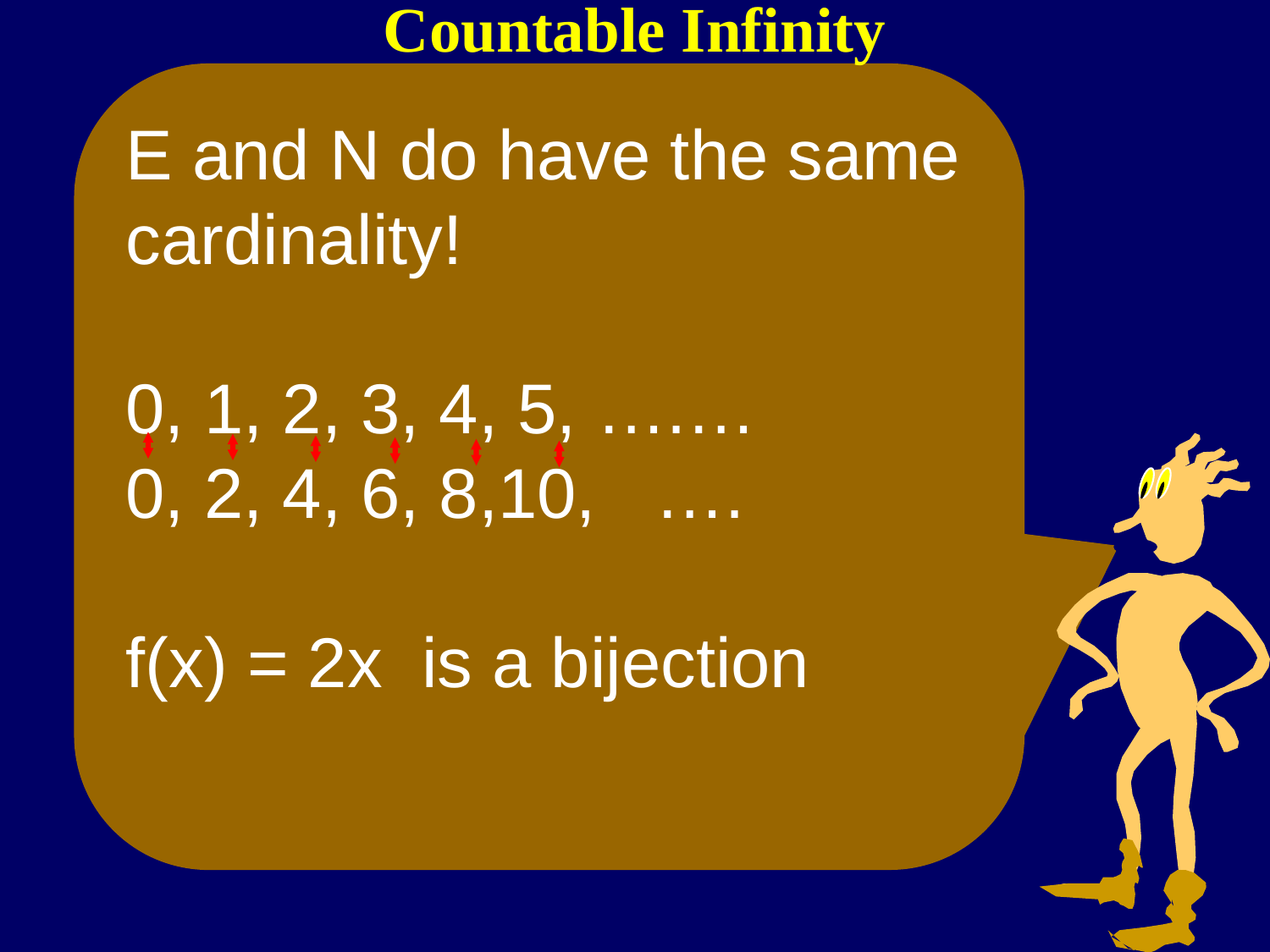

Countable Infinity
E and N do have the same cardinality!

0, 1, 2, 3, 4, 5, ….…
0, 2, 4, 6, 8,10,   ….

f(x) = 2x  is a bijection